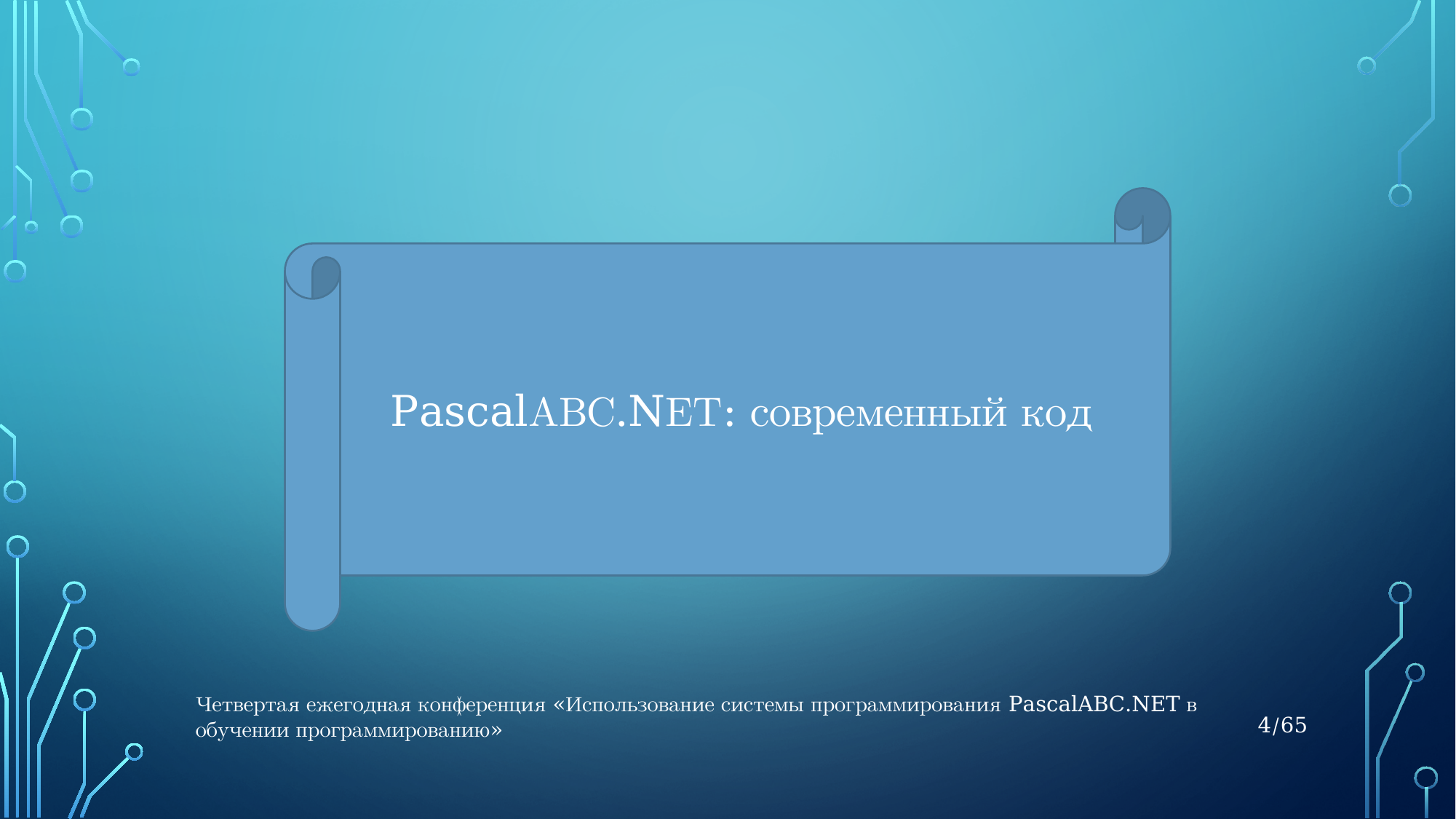

PascalАВС.NЕТ: современный код
Четвертая ежегодная конференция «Использование системы программирования PascalABC.NET в обучении программированию»
4/65